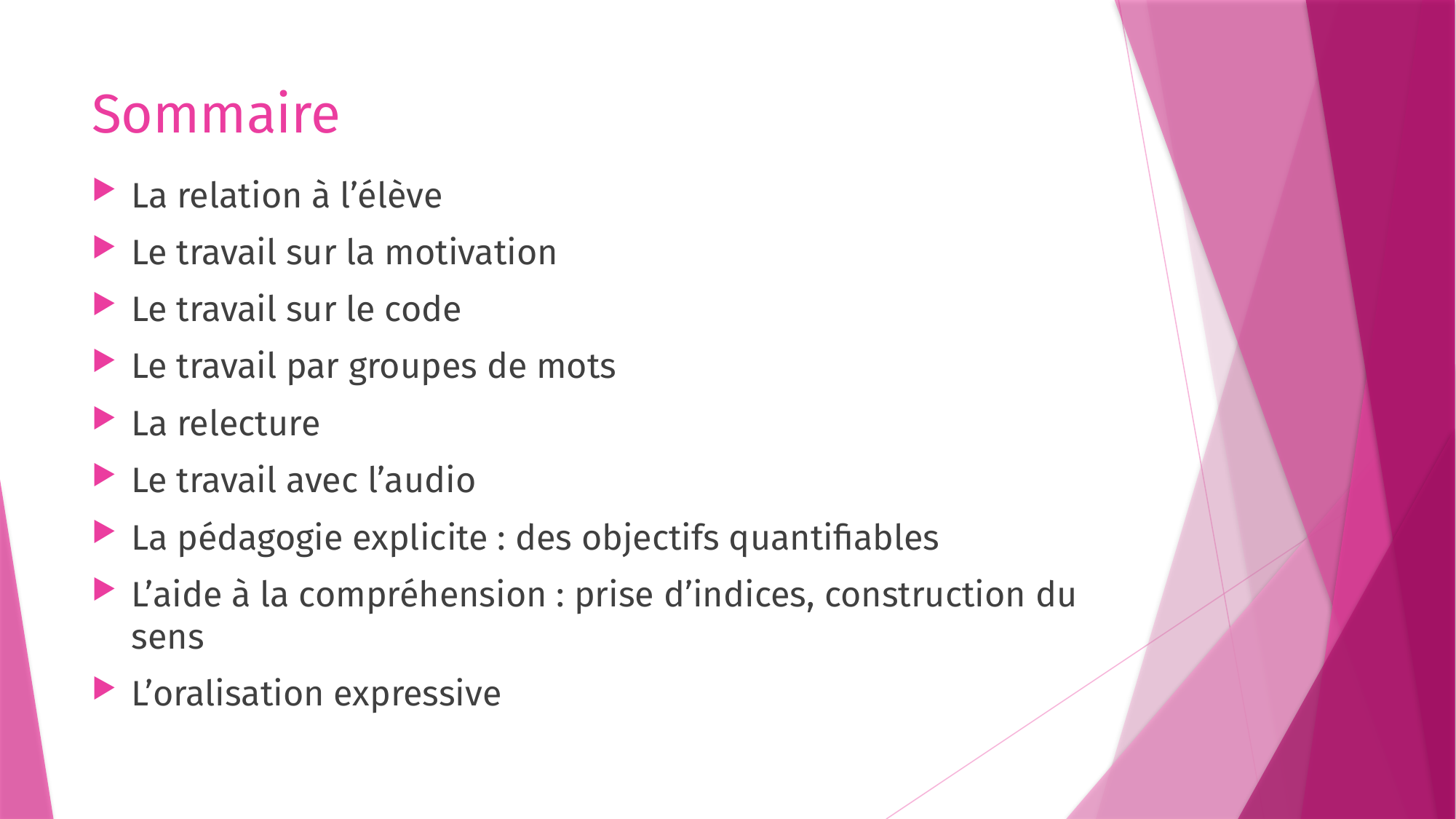

# Sommaire
La relation à l’élève
Le travail sur la motivation
Le travail sur le code
Le travail par groupes de mots
La relecture
Le travail avec l’audio
La pédagogie explicite : des objectifs quantifiables
L’aide à la compréhension : prise d’indices, construction du sens
L’oralisation expressive